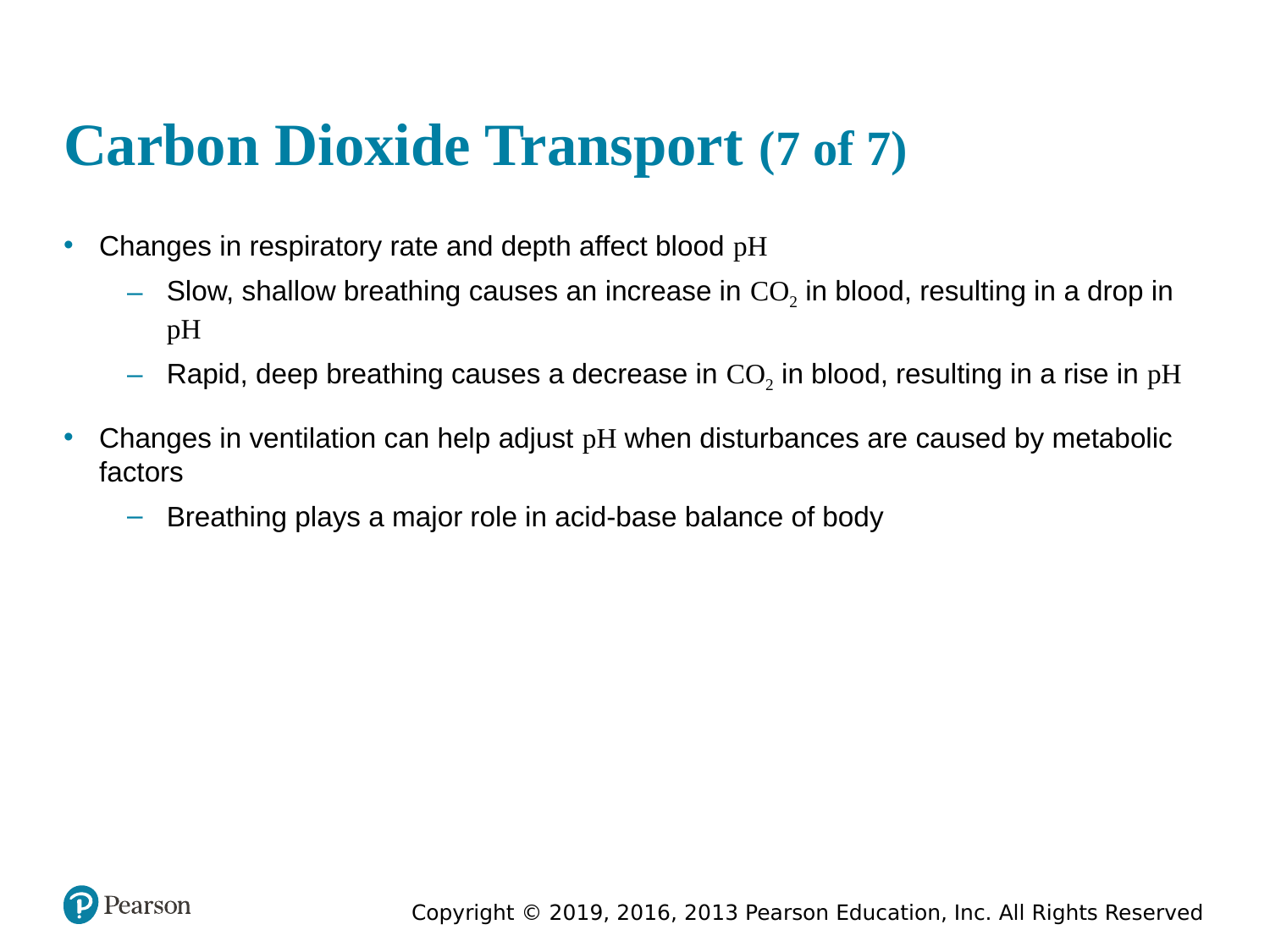

# Carbon Dioxide Transport (7 of 7)
Changes in respiratory rate and depth affect blood pH
Slow, shallow breathing causes an increase in CO2 in blood, resulting in a drop in pH
Rapid, deep breathing causes a decrease in CO2 in blood, resulting in a rise in pH
Changes in ventilation can help adjust pH when disturbances are caused by metabolic factors
Breathing plays a major role in acid-base balance of body